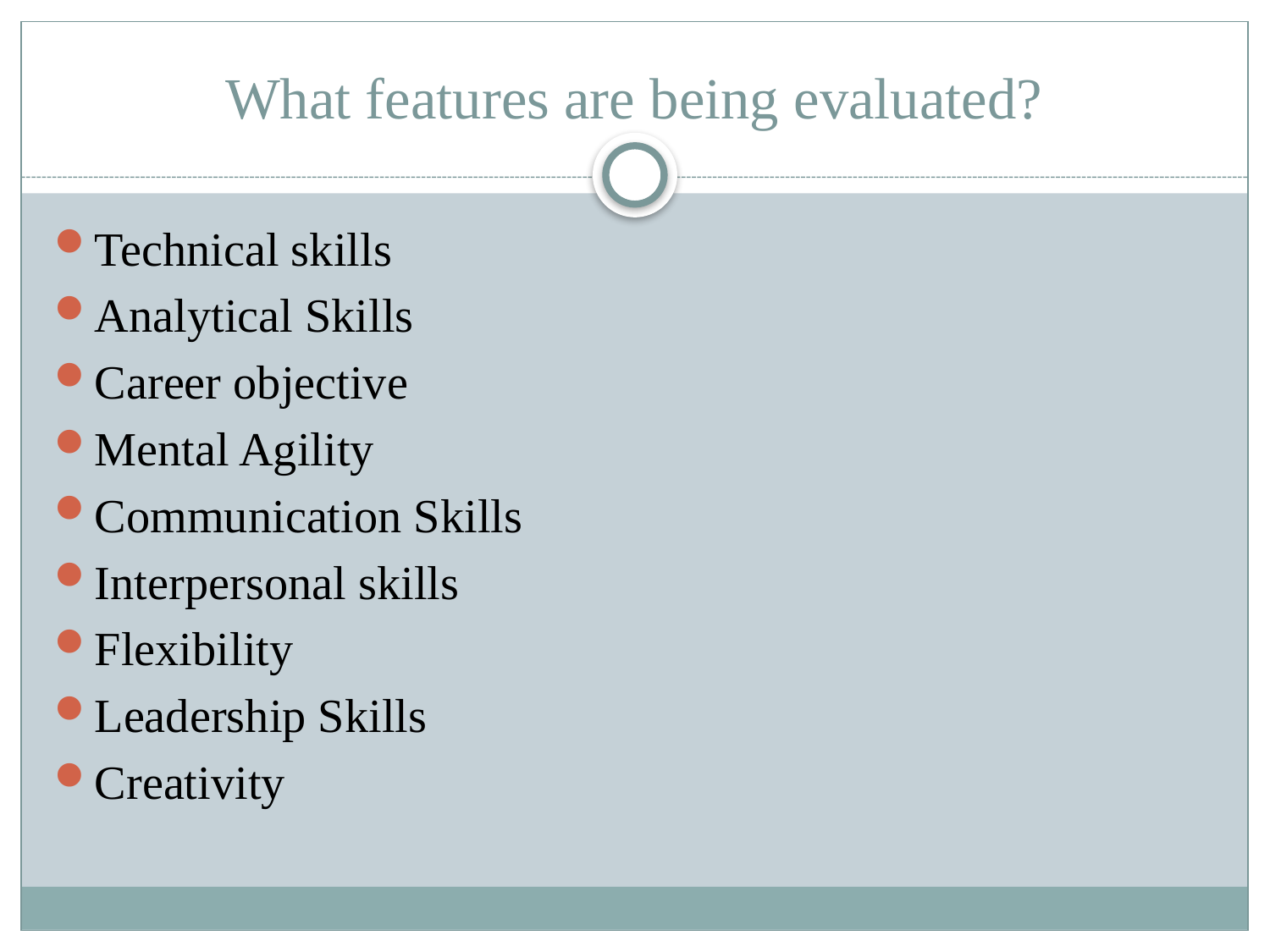

# What features are being evaluated?
Technical skills
Analytical Skills
Career objective
Mental Agility
Communication Skills
Interpersonal skills
Flexibility
Leadership Skills
Creativity